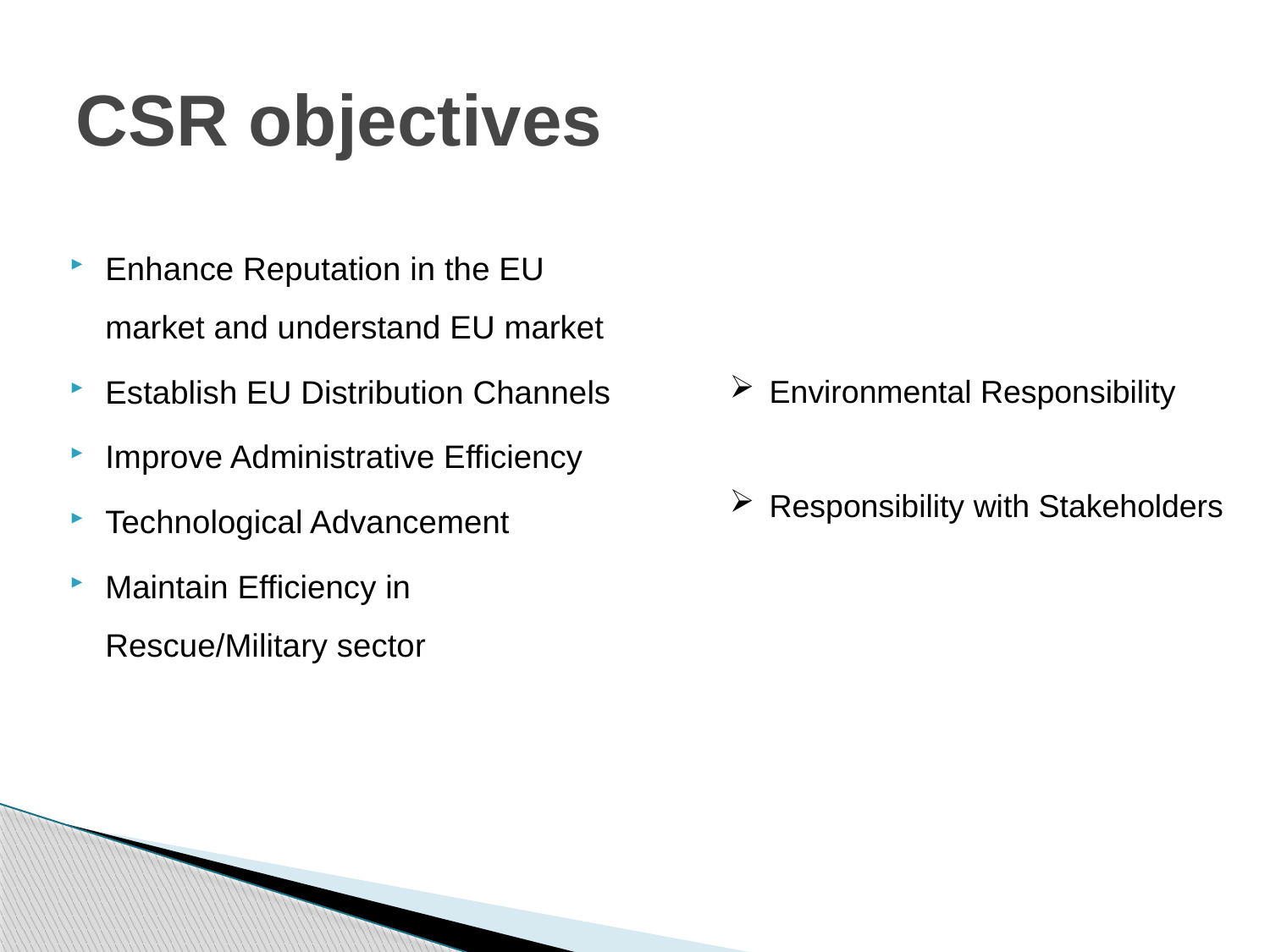

# CSR objectives
Enhance Reputation in the EU market and understand EU market
Establish EU Distribution Channels
Improve Administrative Efficiency
Technological Advancement
Maintain Efficiency in Rescue/Military sector

Environmental Responsibility

Responsibility with Stakeholders